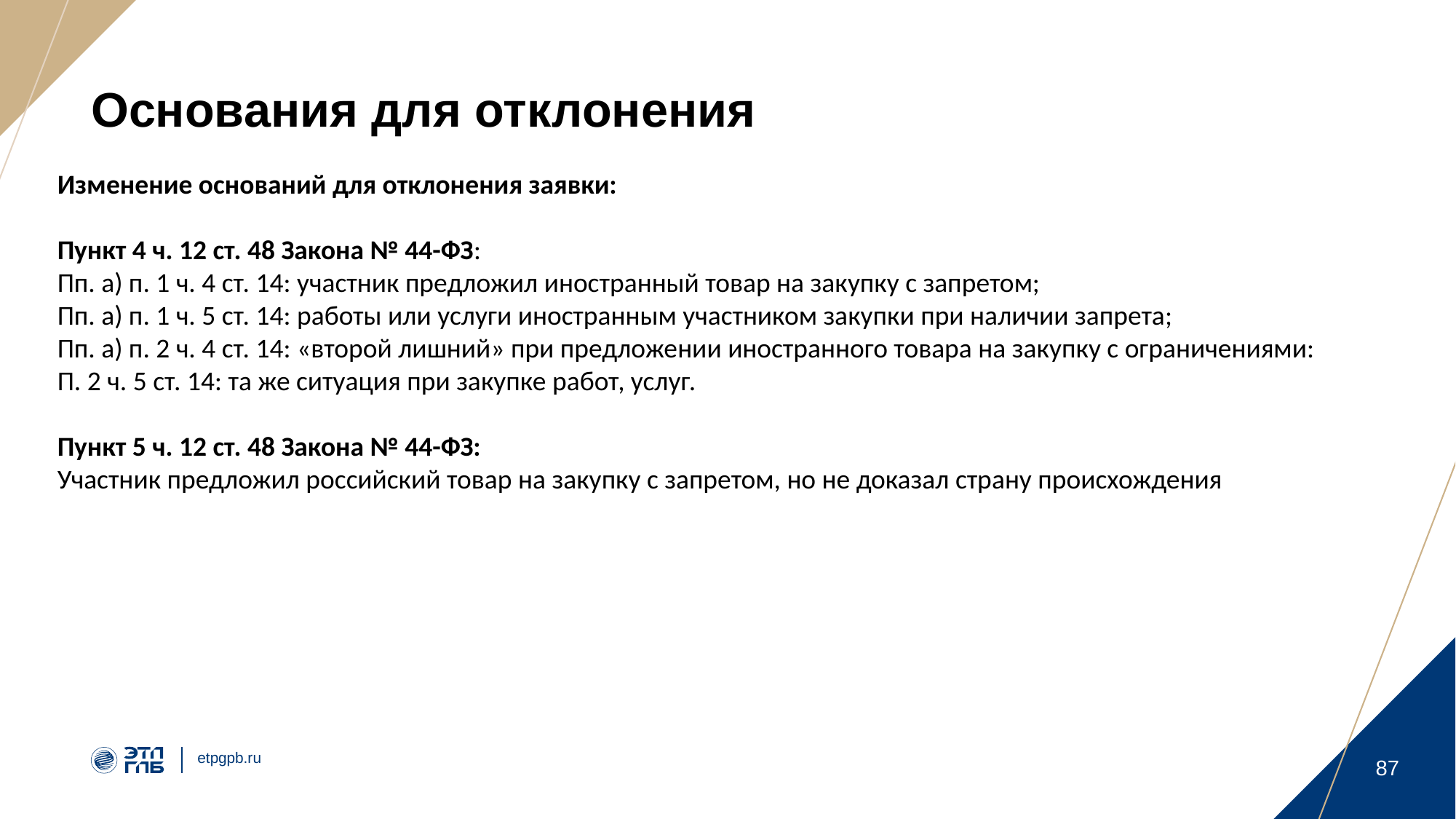

# Основания для отклонения
Изменение оснований для отклонения заявки:

Пункт 4 ч. 12 ст. 48 Закона № 44-ФЗ:
Пп. а) п. 1 ч. 4 ст. 14: участник предложил иностранный товар на закупку с запретом;
Пп. а) п. 1 ч. 5 ст. 14: работы или услуги иностранным участником закупки при наличии запрета;
Пп. а) п. 2 ч. 4 ст. 14: «второй лишний» при предложении иностранного товара на закупку с ограничениями:
П. 2 ч. 5 ст. 14: та же ситуация при закупке работ, услуг.

Пункт 5 ч. 12 ст. 48 Закона № 44-ФЗ:
Участник предложил российский товар на закупку с запретом, но не доказал страну происхождения